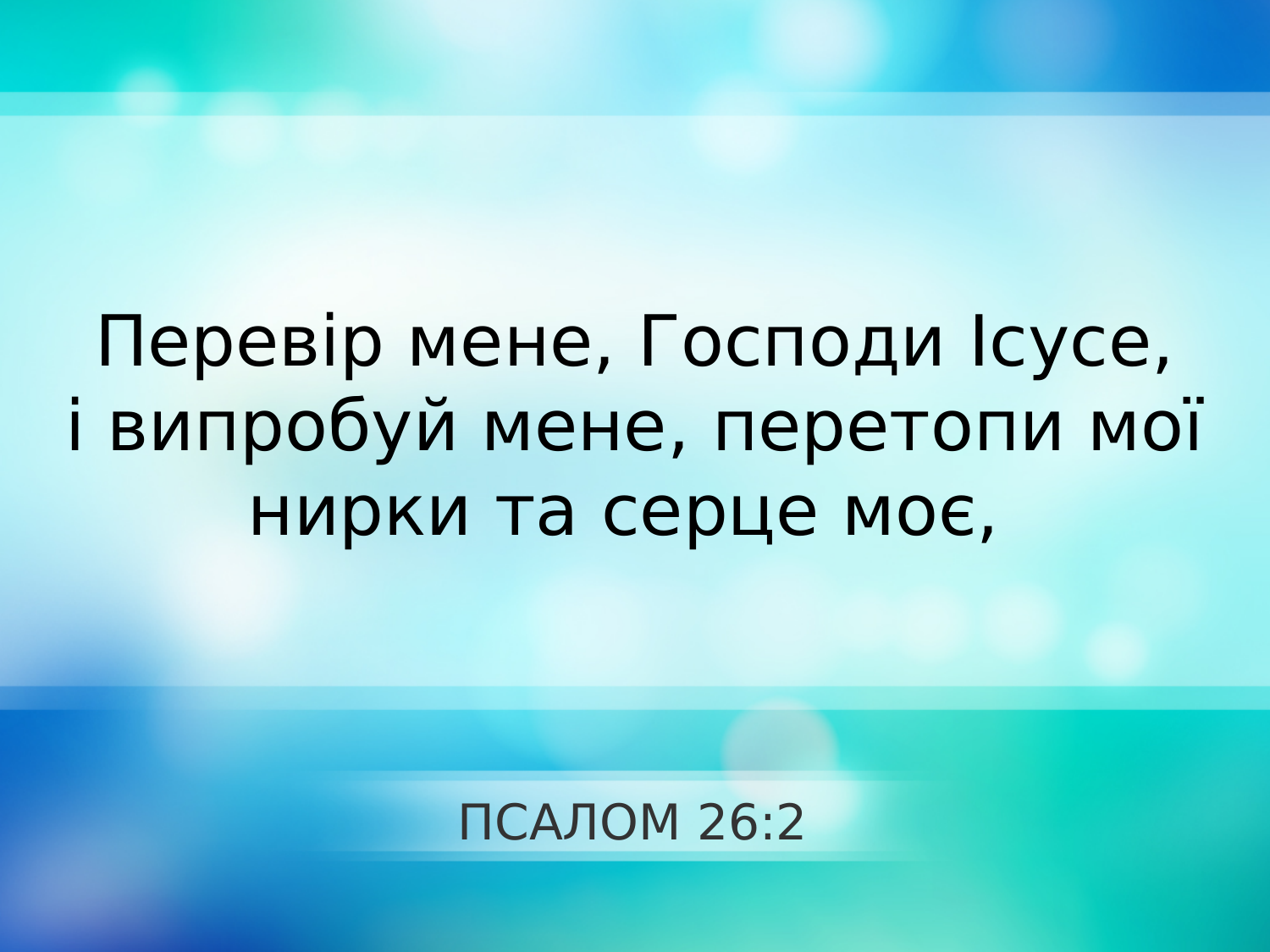

Перевір мене, Господи Ісусе,
і випробуй мене, перетопи мої нирки та серце моє,
# ПСАЛОМ 26:2